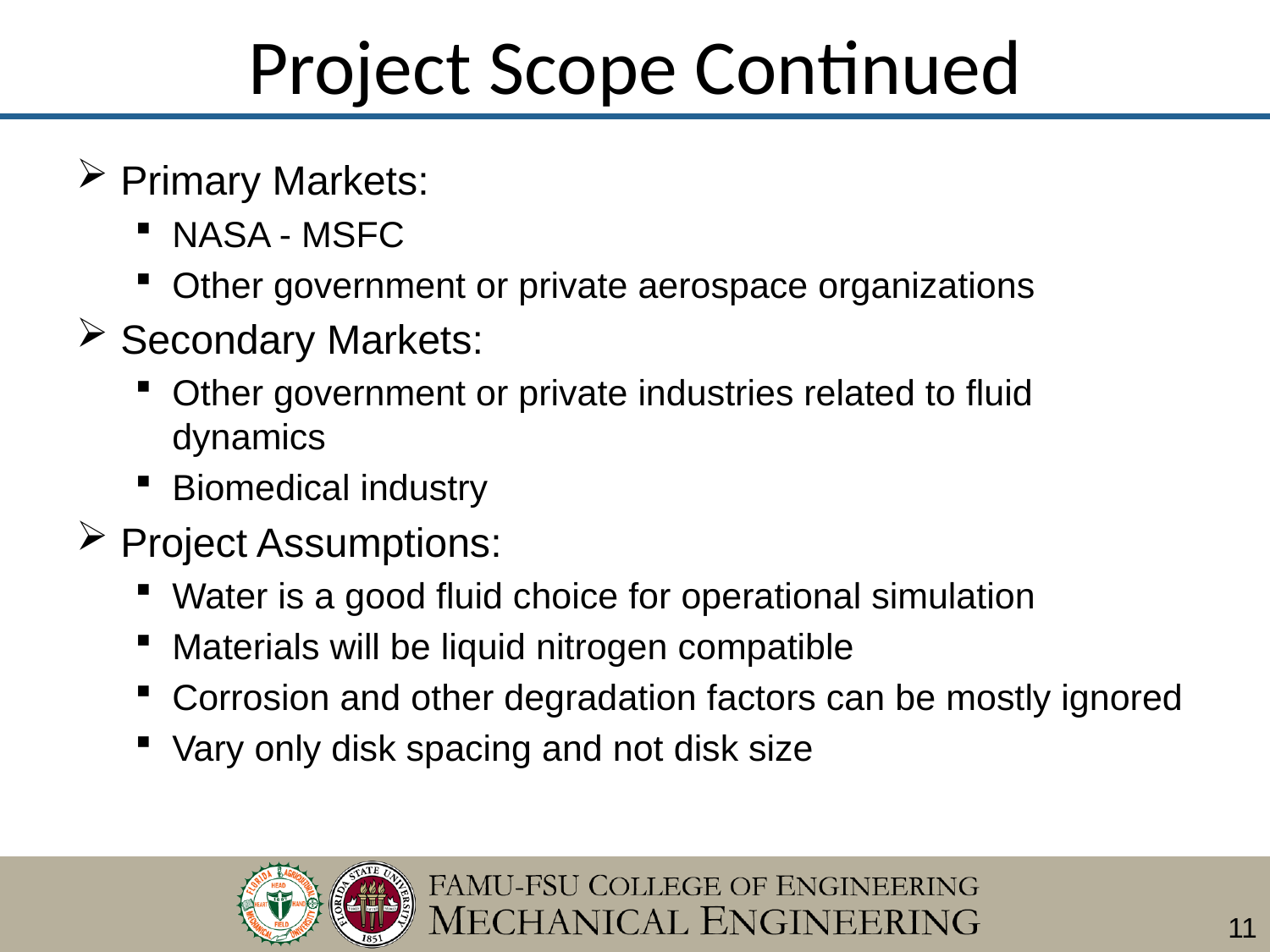

# Project Scope Continued
Primary Markets:
NASA - MSFC
Other government or private aerospace organizations
Secondary Markets:
Other government or private industries related to fluid dynamics
Biomedical industry
Project Assumptions:
Water is a good fluid choice for operational simulation
Materials will be liquid nitrogen compatible
Corrosion and other degradation factors can be mostly ignored
Vary only disk spacing and not disk size